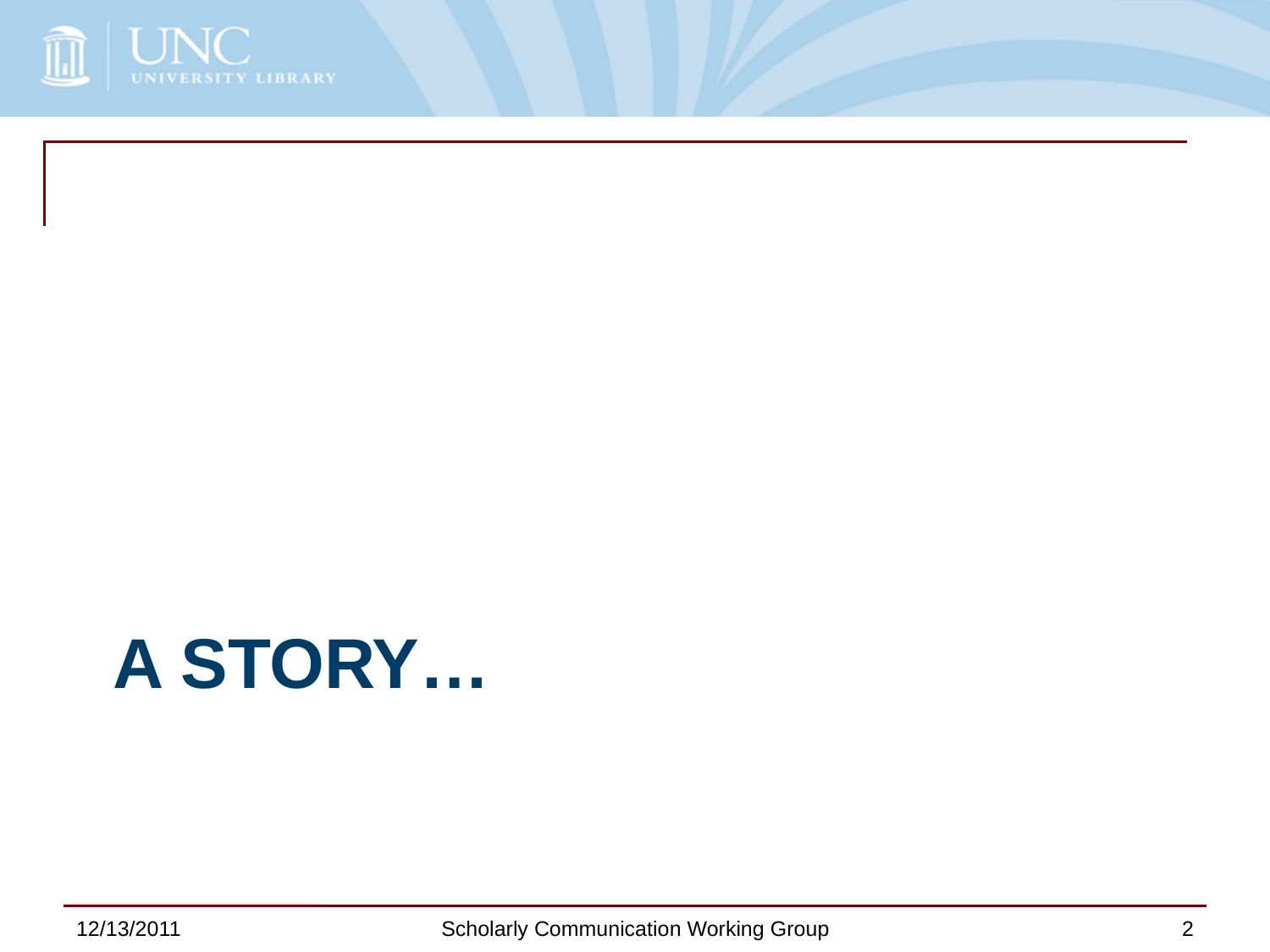

# A story…
12/13/2011
Scholarly Communication Working Group
2